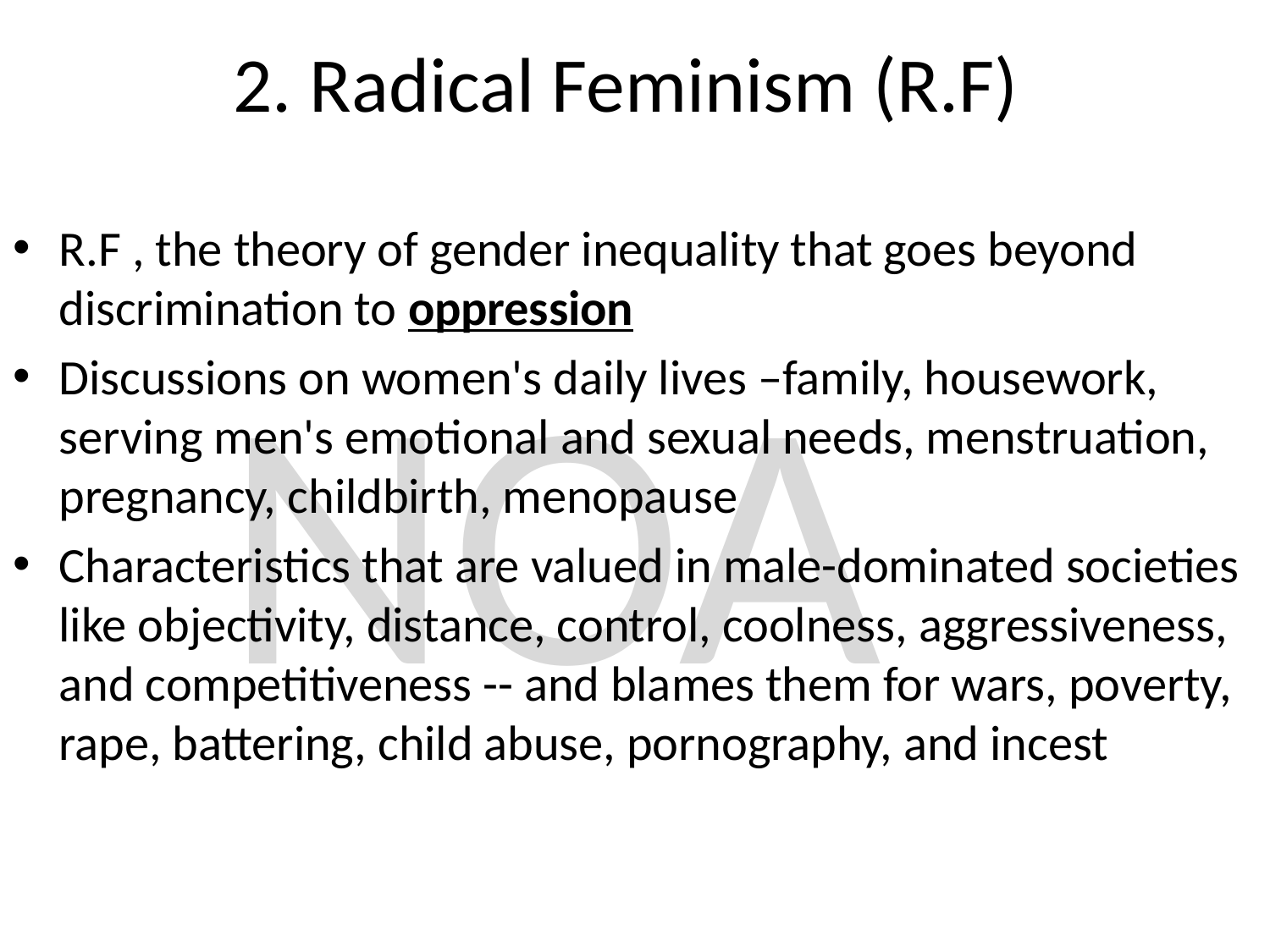

# 2. Radical Feminism (R.F)

R.F , the theory of gender inequality that goes beyond discrimination to oppression
Discussions on women's daily lives –family, housework, serving men's emotional and sexual needs, menstruation, pregnancy, childbirth, menopause
Characteristics that are valued in male-dominated societies like objectivity, distance, control, coolness, aggressiveness,  and competitiveness -- and blames them for wars, poverty, rape, battering, child abuse, pornography, and incest